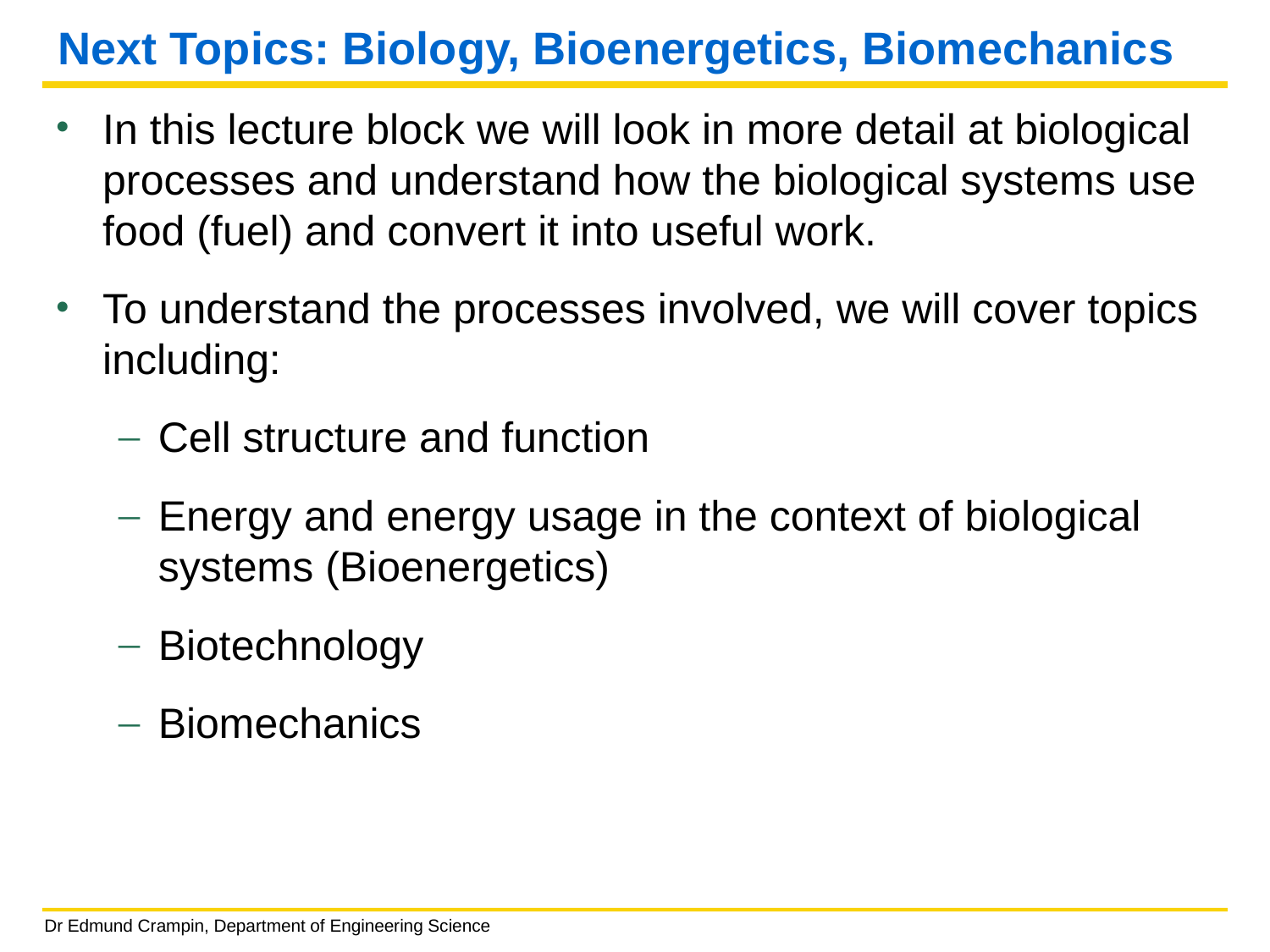

# Next Topics: Biology, Bioenergetics, Biomechanics
In this lecture block we will look in more detail at biological processes and understand how the biological systems use food (fuel) and convert it into useful work.
To understand the processes involved, we will cover topics including:
Cell structure and function
Energy and energy usage in the context of biological systems (Bioenergetics)
Biotechnology
Biomechanics